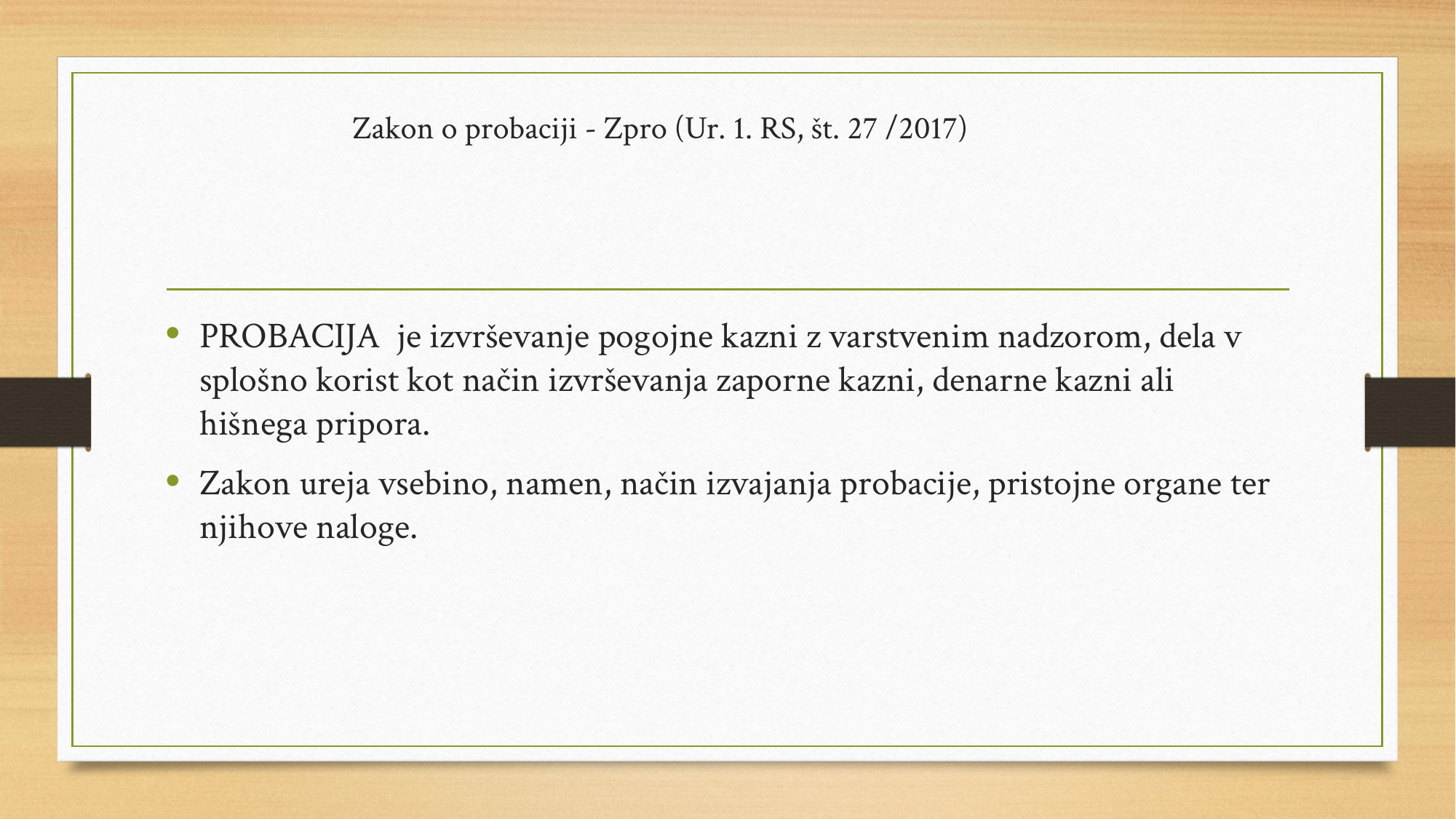

# Zakon o probaciji - Zpro (Ur. 1. RS, št. 27 /2017)
PROBACIJA  je izvrševanje pogojne kazni z varstvenim nadzorom, dela v splošno korist kot način izvrševanja zaporne kazni, denarne kazni ali hišnega pripora.
Zakon ureja vsebino, namen, način izvajanja probacije, pristojne organe ter njihove naloge.